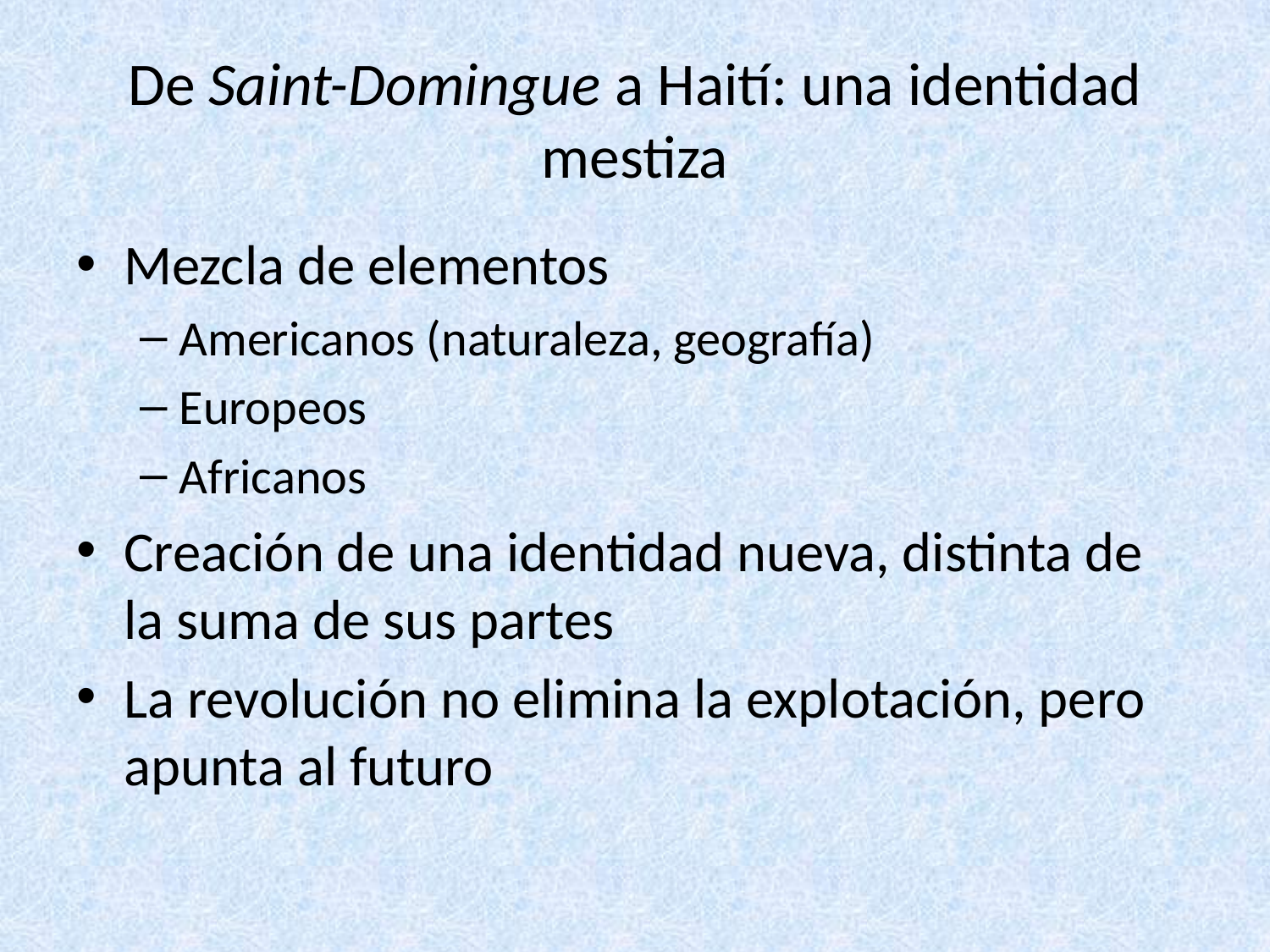

# De Saint-Domingue a Haití: una identidad mestiza
Mezcla de elementos
Americanos (naturaleza, geografía)
Europeos
Africanos
Creación de una identidad nueva, distinta de la suma de sus partes
La revolución no elimina la explotación, pero apunta al futuro